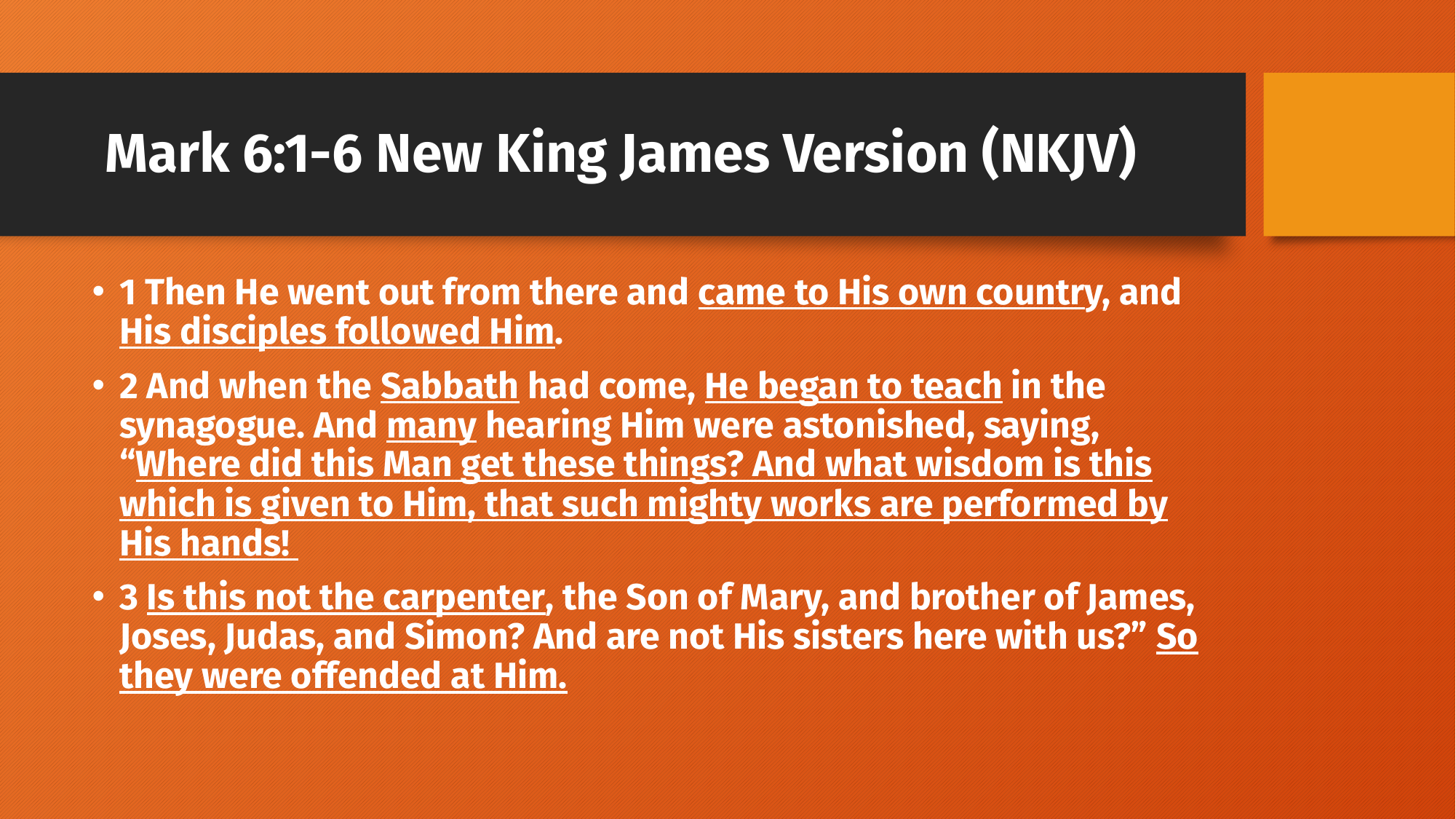

# Mark 6:1-6 New King James Version (NKJV)
1 Then He went out from there and came to His own country, and His disciples followed Him.
2 And when the Sabbath had come, He began to teach in the synagogue. And many hearing Him were astonished, saying, “Where did this Man get these things? And what wisdom is this which is given to Him, that such mighty works are performed by His hands!
3 Is this not the carpenter, the Son of Mary, and brother of James, Joses, Judas, and Simon? And are not His sisters here with us?” So they were offended at Him.